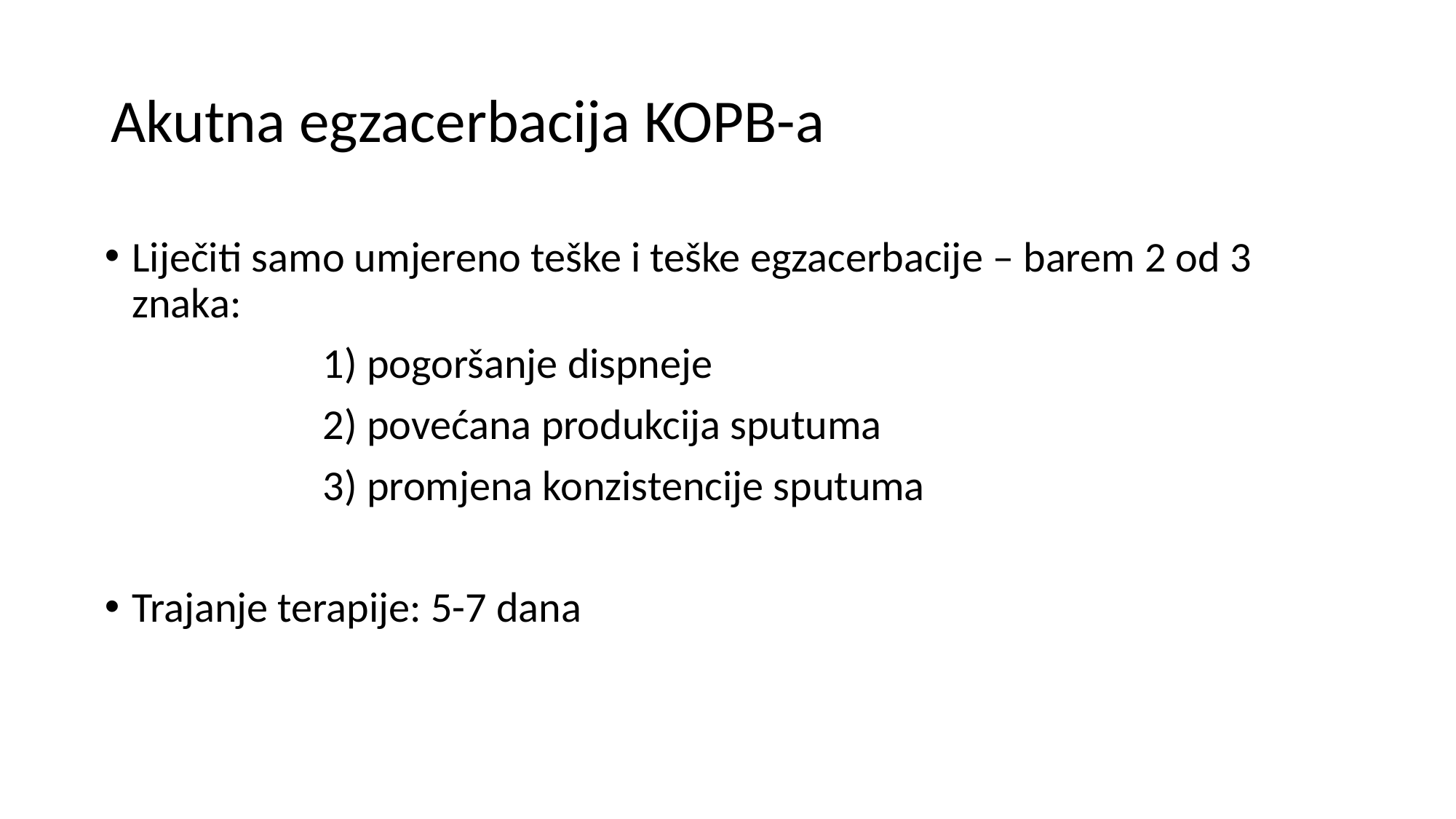

# Akutna egzacerbacija KOPB-a

Liječiti samo umjereno teške i teške egzacerbacije – barem 2 od 3 znaka:
		1) pogoršanje dispneje
                	2) povećana produkcija sputuma
                	3) promjena konzistencije sputuma

Trajanje terapije: 5-7 dana